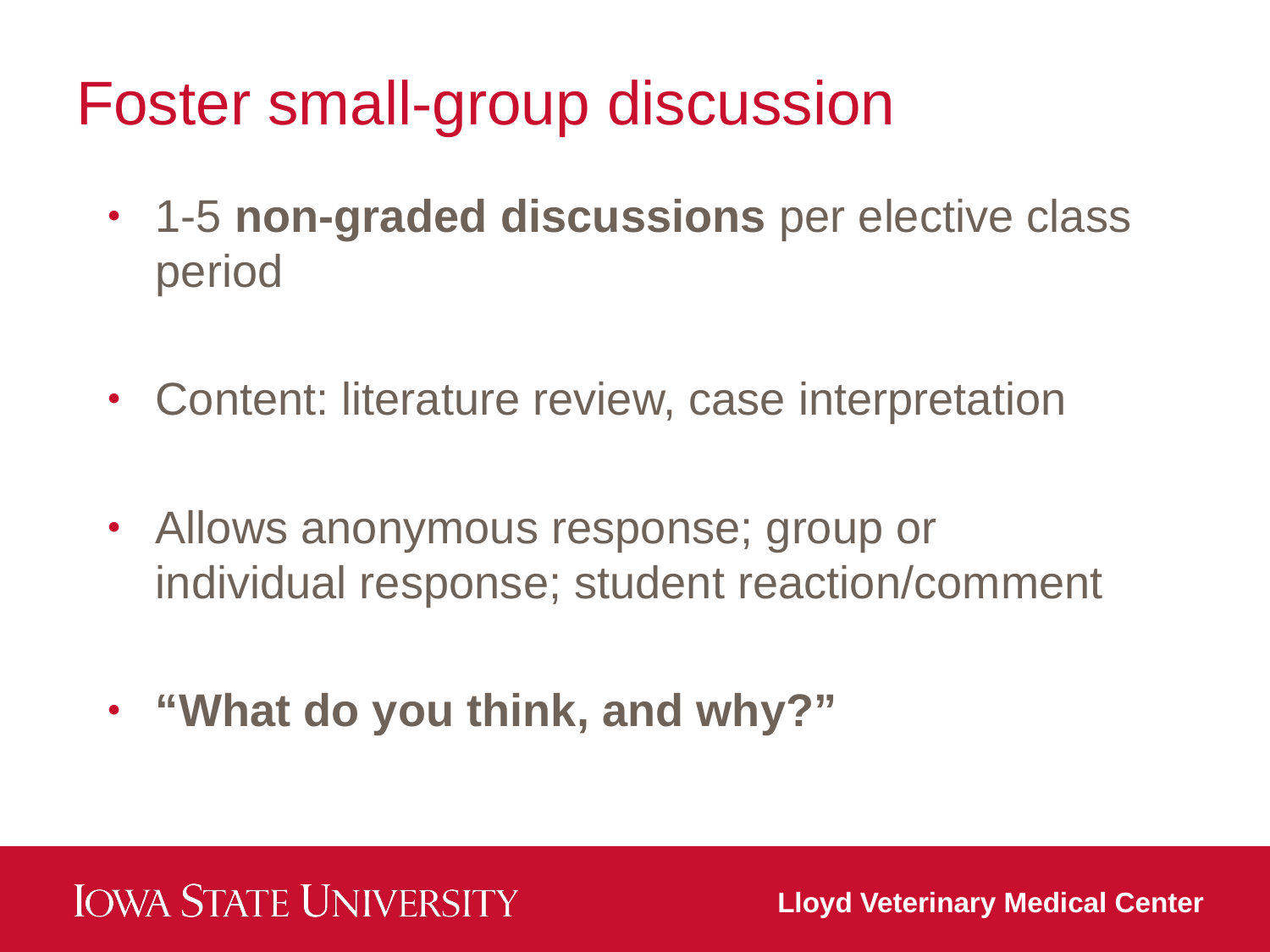

# Foster small-group discussion
1-5 non-graded discussions per elective class period

Content: literature review, case interpretation

Allows anonymous response; group or individual response; student reaction/comment

“What do you think, and why?”

Lloyd Veterinary Medical Center